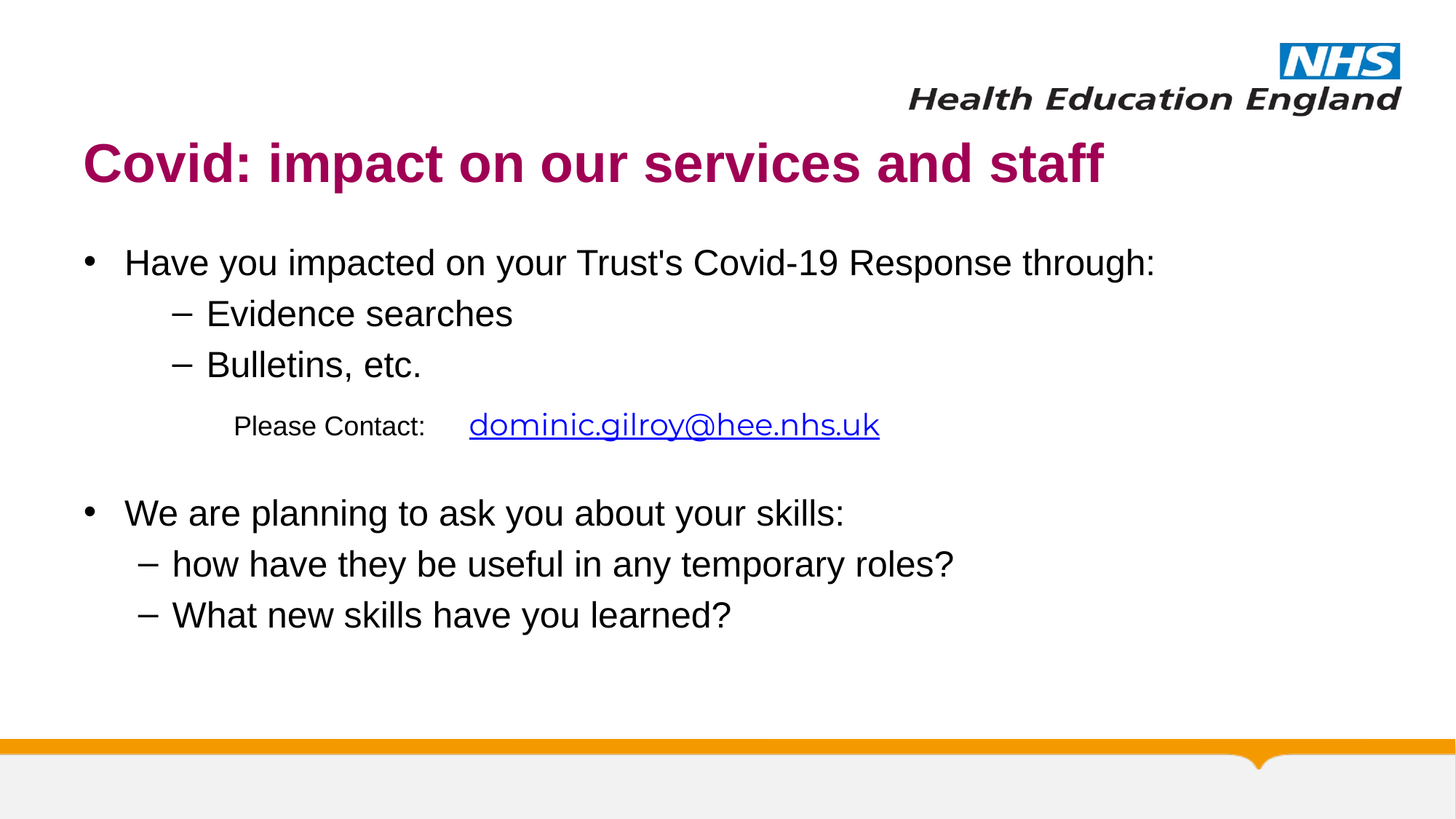

# Covid: impact on our services and staff
Have you impacted on your Trust's Covid-19 Response through:
Evidence searches
Bulletins, etc.
Please Contact:    dominic.gilroy@hee.nhs.uk

We are planning to ask you about your skills:
how have they be useful in any temporary roles?
What new skills have you learned?